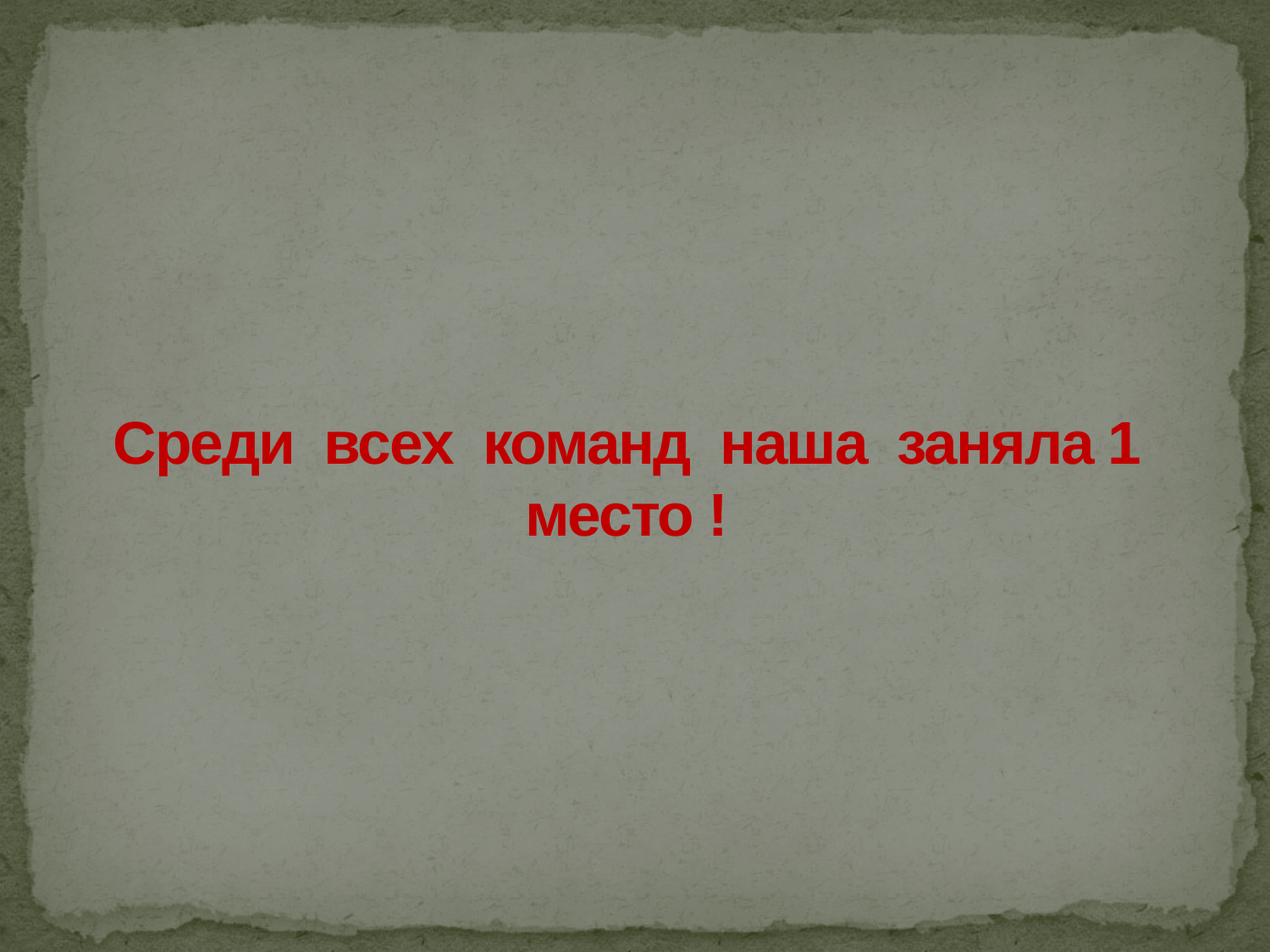

# Среди  всех  команд  наша  заняла 1 место !